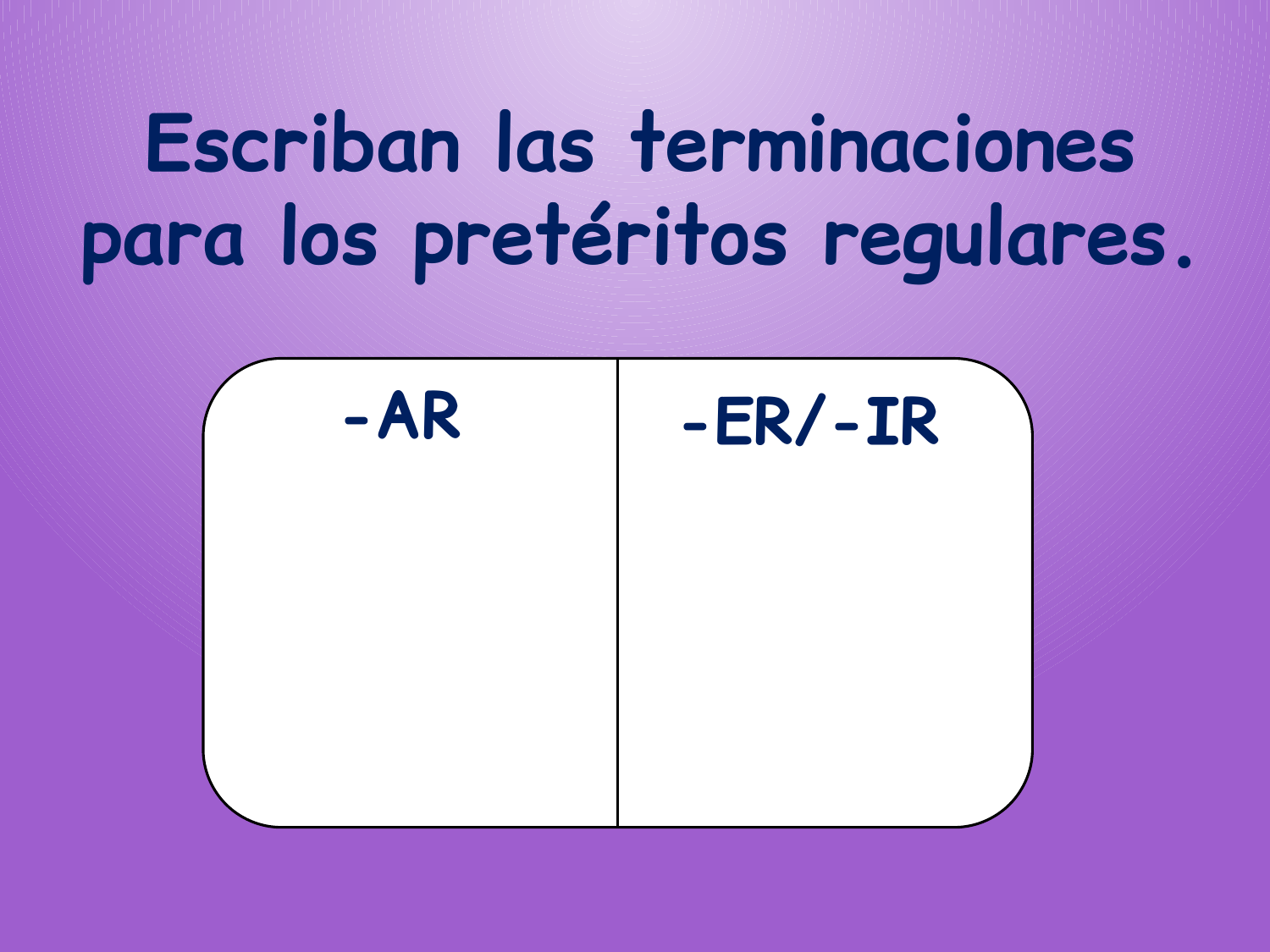

Escriban las terminaciones para los pretéritos regulares.

-AR
-ER/-IR